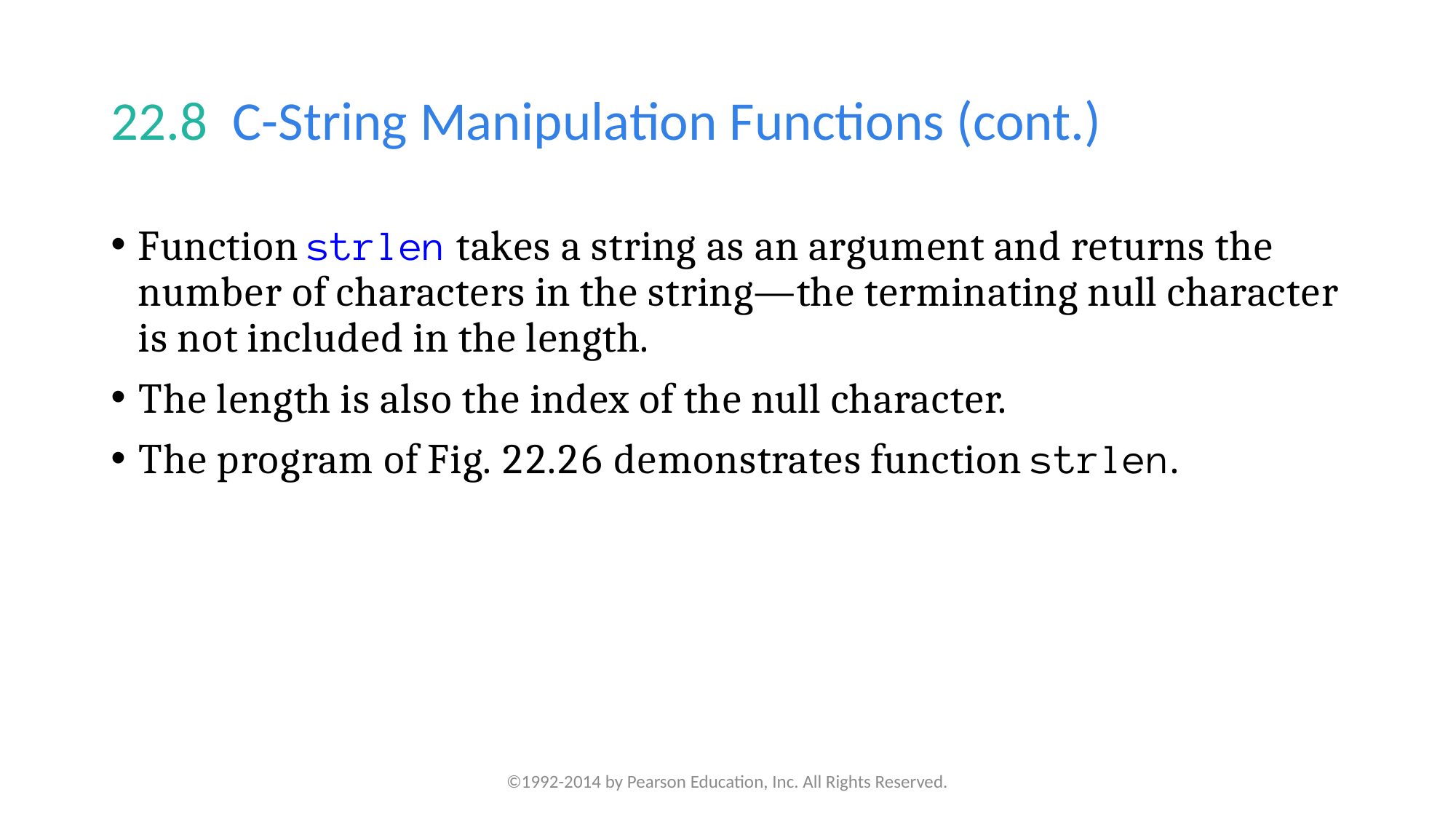

# 22.8  C-String Manipulation Functions (cont.)
Function strlen takes a string as an argument and returns the number of characters in the string—the terminating null character is not included in the length.
The length is also the index of the null character.
The program of Fig. 22.26 demonstrates function strlen.
©1992-2014 by Pearson Education, Inc. All Rights Reserved.